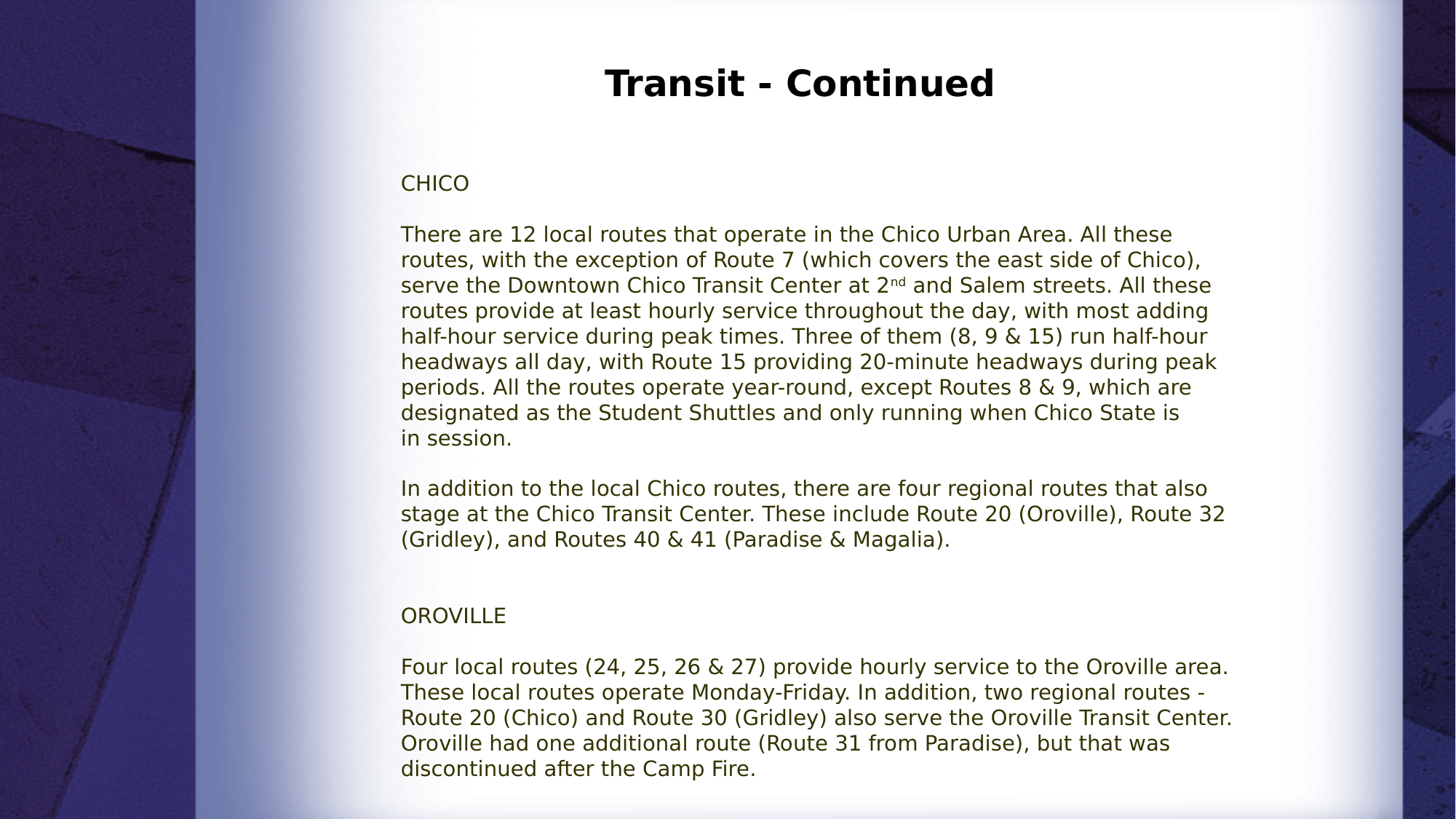

# Transit - Continued

CHICO

There are 12 local routes that operate in the Chico Urban Area. All these
routes, with the exception of Route 7 (which covers the east side of Chico),
serve the Downtown Chico Transit Center at 2nd and Salem streets. All these
routes provide at least hourly service throughout the day, with most adding
half-hour service during peak times. Three of them (8, 9 & 15) run half-hour
headways all day, with Route 15 providing 20-minute headways during peak
periods. All the routes operate year-round, except Routes 8 & 9, which are
designated as the Student Shuttles and only running when Chico State is
in session.

In addition to the local Chico routes, there are four regional routes that also
stage at the Chico Transit Center. These include Route 20 (Oroville), Route 32
(Gridley), and Routes 40 & 41 (Paradise & Magalia).

OROVILLE

Four local routes (24, 25, 26 & 27) provide hourly service to the Oroville area.
These local routes operate Monday-Friday. In addition, two regional routes -
Route 20 (Chico) and Route 30 (Gridley) also serve the Oroville Transit Center.
Oroville had one additional route (Route 31 from Paradise), but that was
discontinued after the Camp Fire.